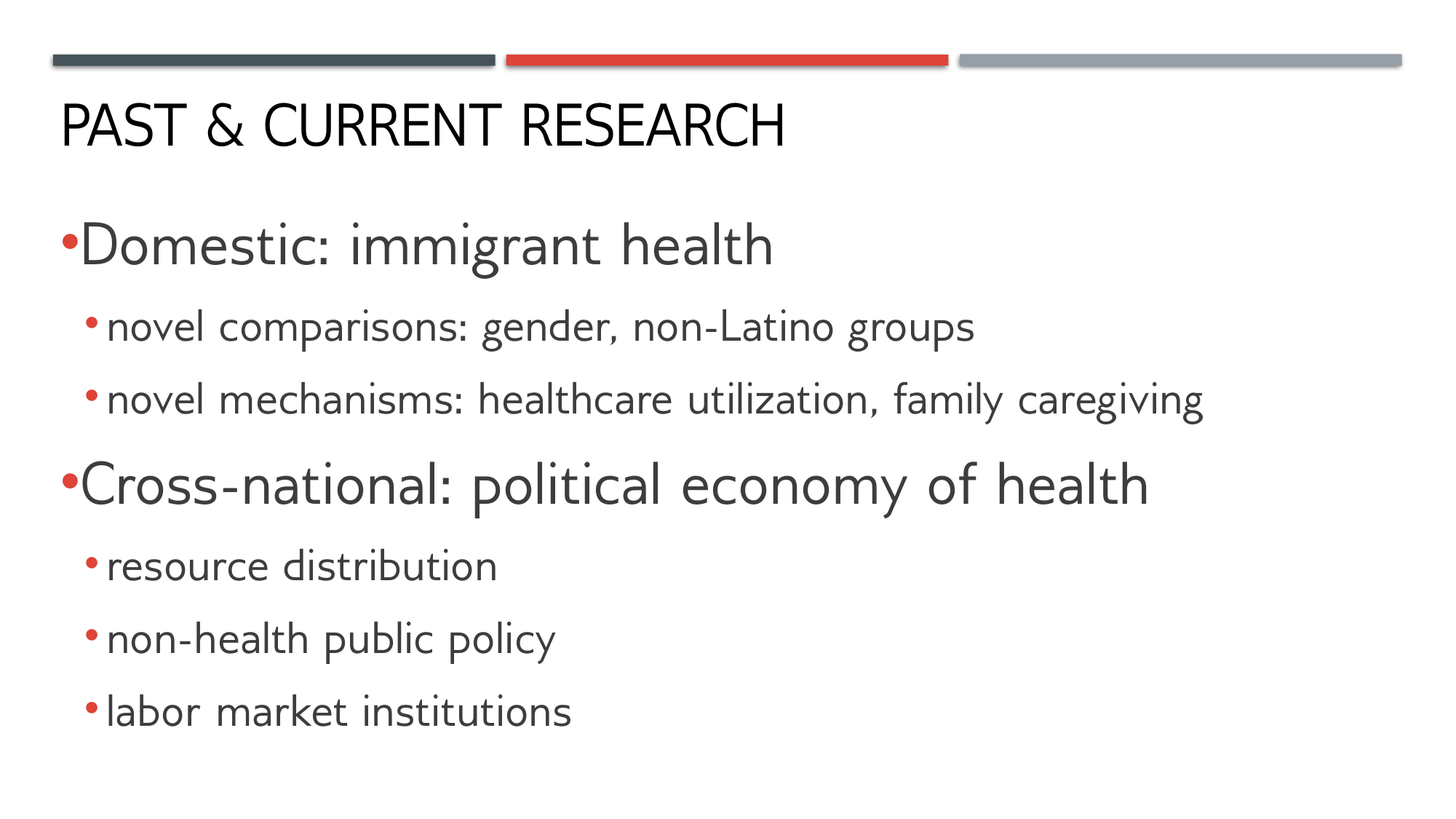

# past & current research
Domestic: immigrant health
novel comparisons: gender, non-Latino groups
novel mechanisms: healthcare utilization, family caregiving
Cross-national: political economy of health
resource distribution
non-health public policy
labor market institutions